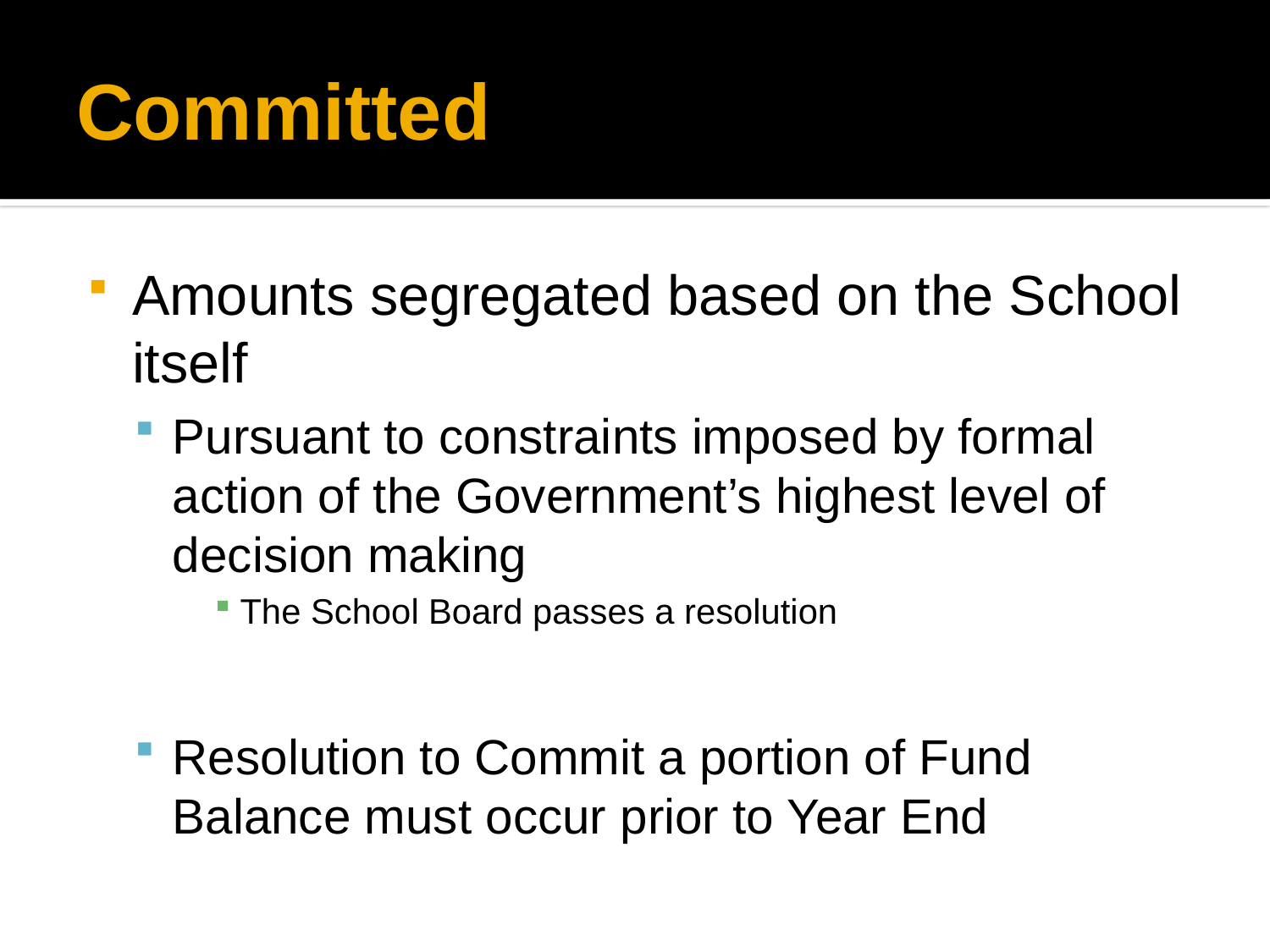

# Committed
Amounts segregated based on the School itself
Pursuant to constraints imposed by formal action of the Government’s highest level of decision making
The School Board passes a resolution

Resolution to Commit a portion of Fund Balance must occur prior to Year End